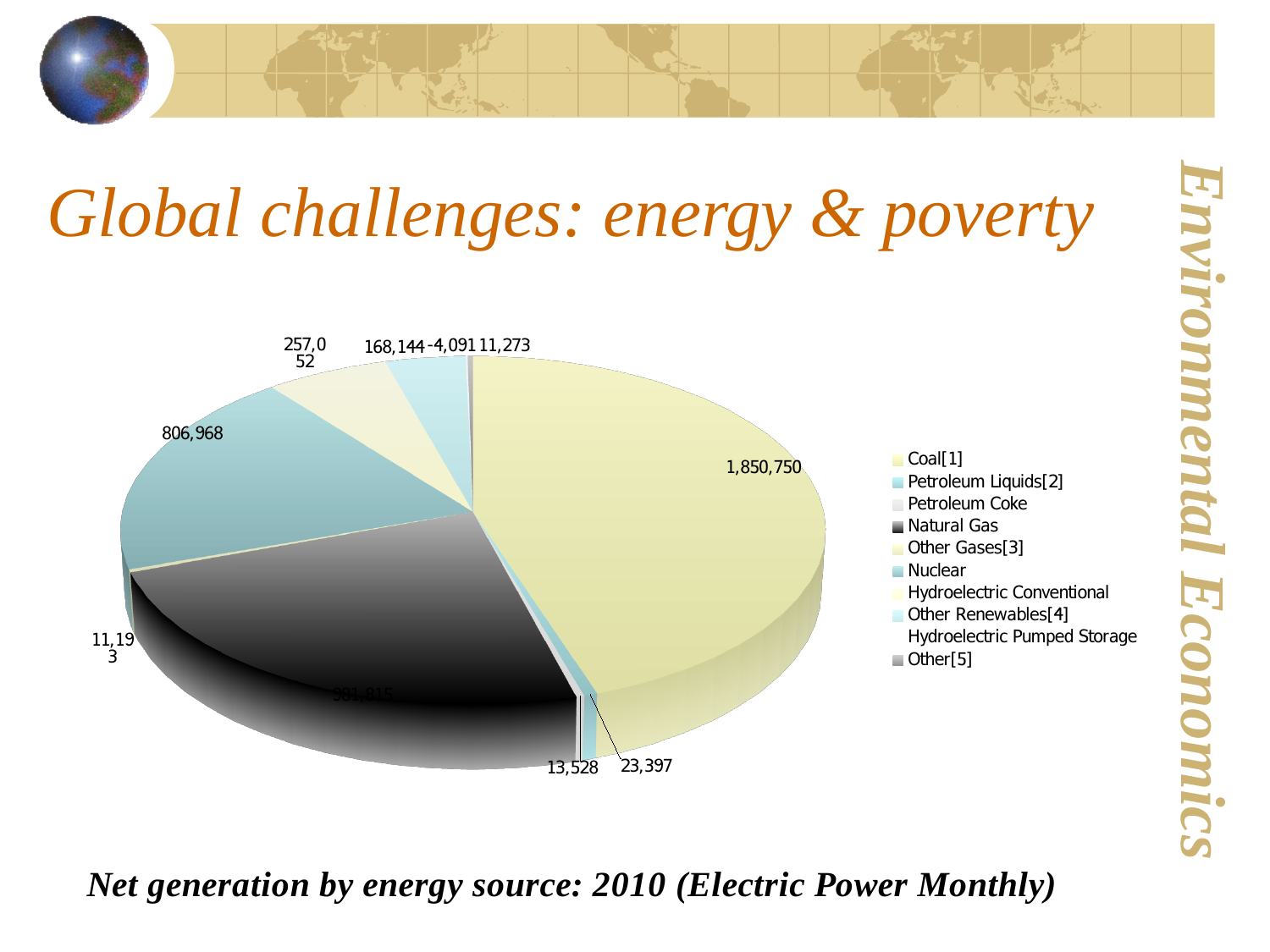

# Global challenges: energy & poverty

[unsupported chart]